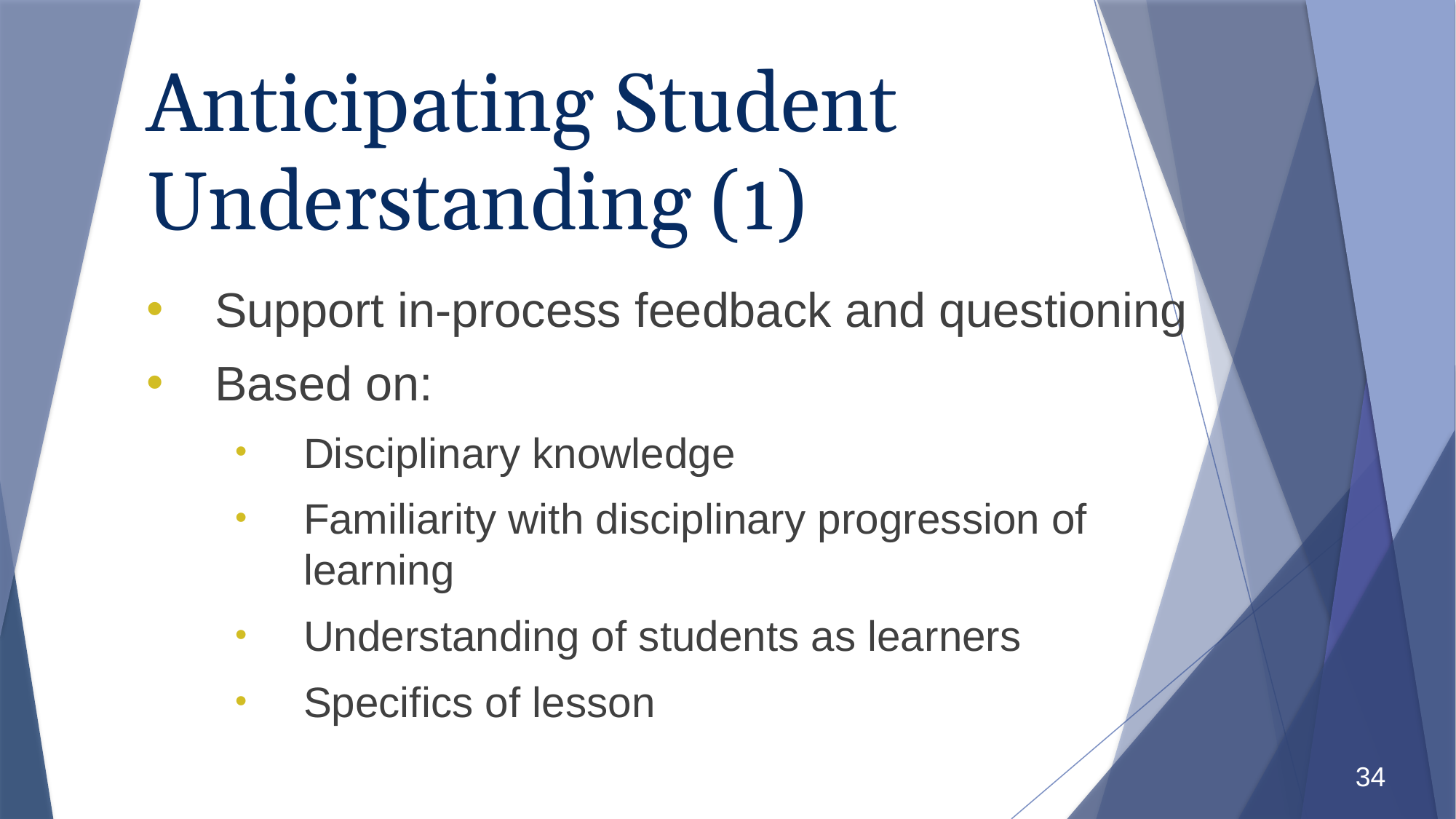

# Anticipating Student Understanding (1)
Support in-process feedback and questioning
Based on:
Disciplinary knowledge
Familiarity with disciplinary progression of learning
Understanding of students as learners
Specifics of lesson
34